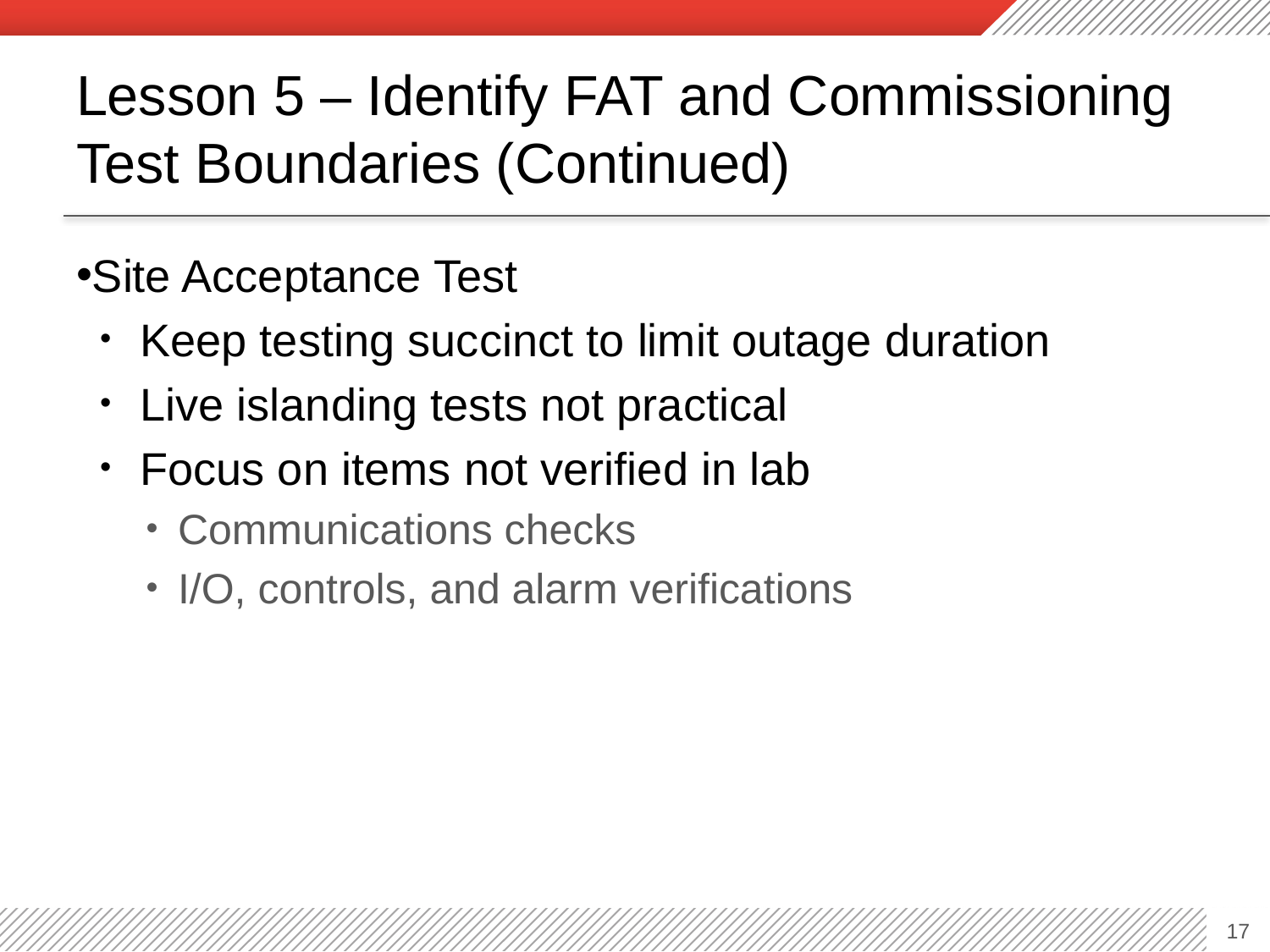

# Lesson 5 – Identify FAT and Commissioning Test Boundaries (Continued)
Site Acceptance Test
Keep testing succinct to limit outage duration
Live islanding tests not practical
Focus on items not verified in lab
Communications checks
I/O, controls, and alarm verifications